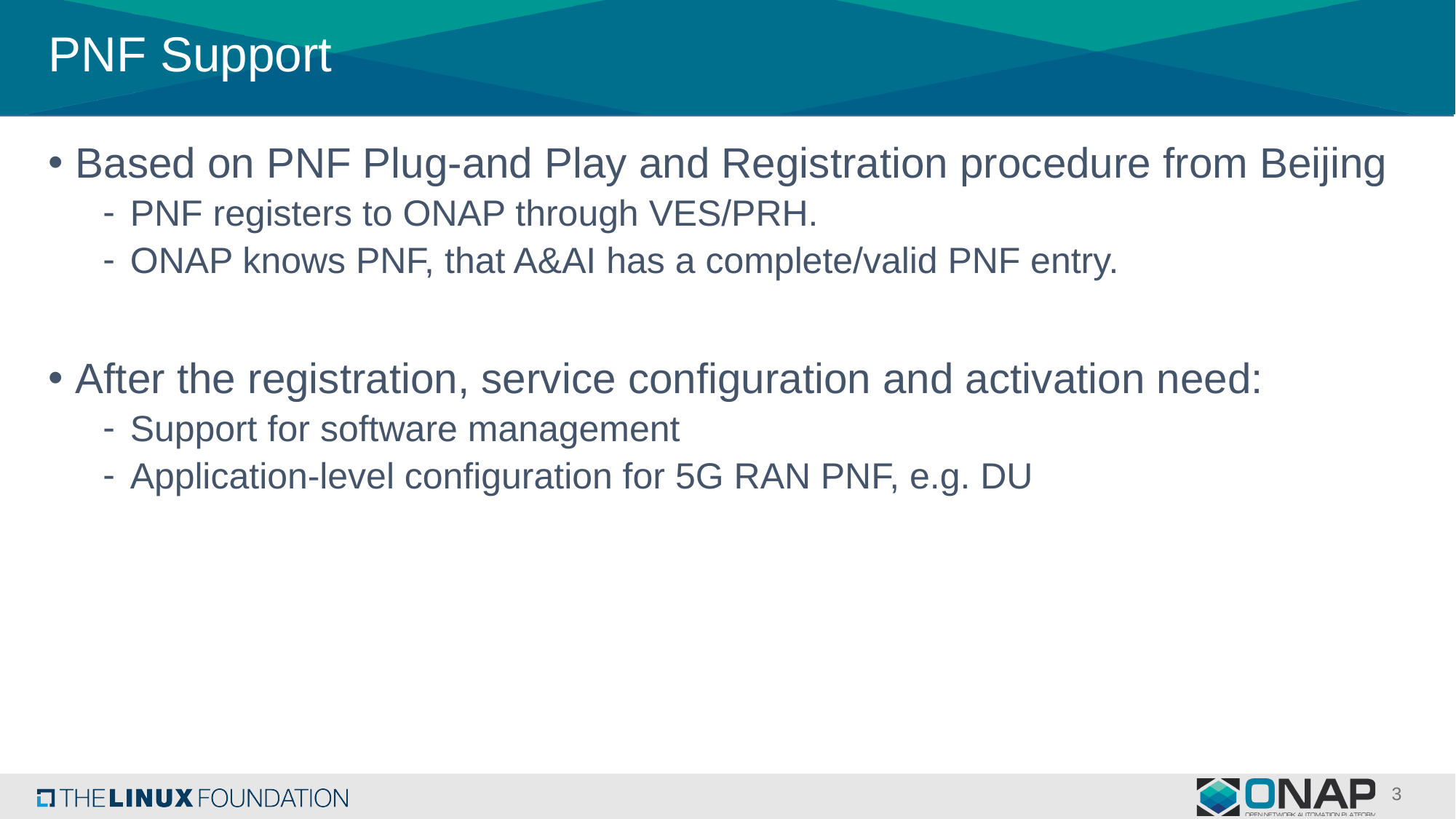

# PNF Support
Based on PNF Plug-and Play and Registration procedure from Beijing
PNF registers to ONAP through VES/PRH.
ONAP knows PNF, that A&AI has a complete/valid PNF entry.

After the registration, service configuration and activation need:
Support for software management
Application-level configuration for 5G RAN PNF, e.g. DU
3